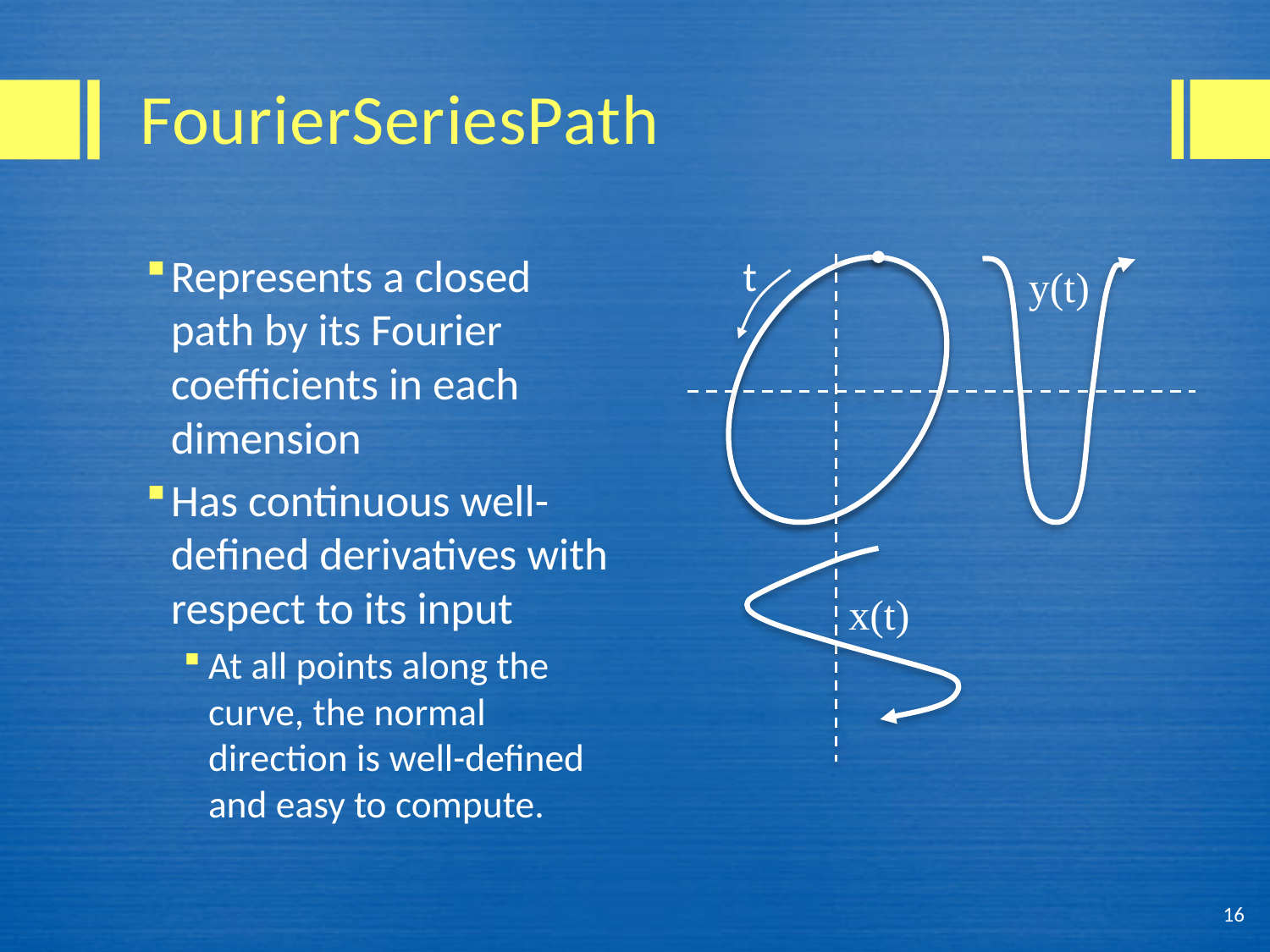

# FourierSeriesPath
Represents a closed path by its Fourier coefficients in each dimension
Has continuous well-defined derivatives with respect to its input
At all points along the curve, the normal direction is well-defined and easy to compute.
t

y(t)

x(t)
16